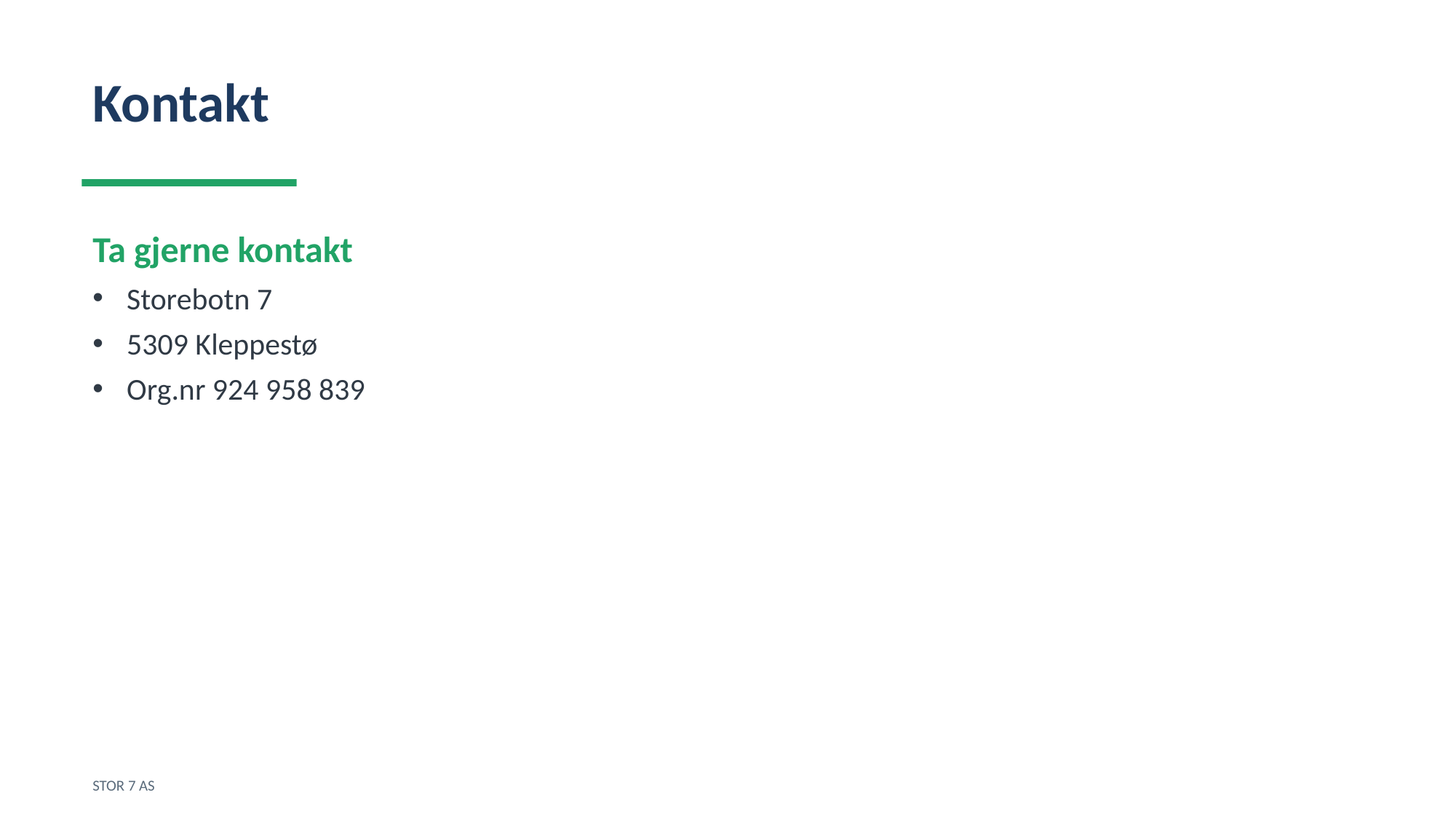

Kontakt

Ta gjerne kontakt
Storebotn 7
5309 Kleppestø
Org.nr 924 958 839
STOR 7 AS